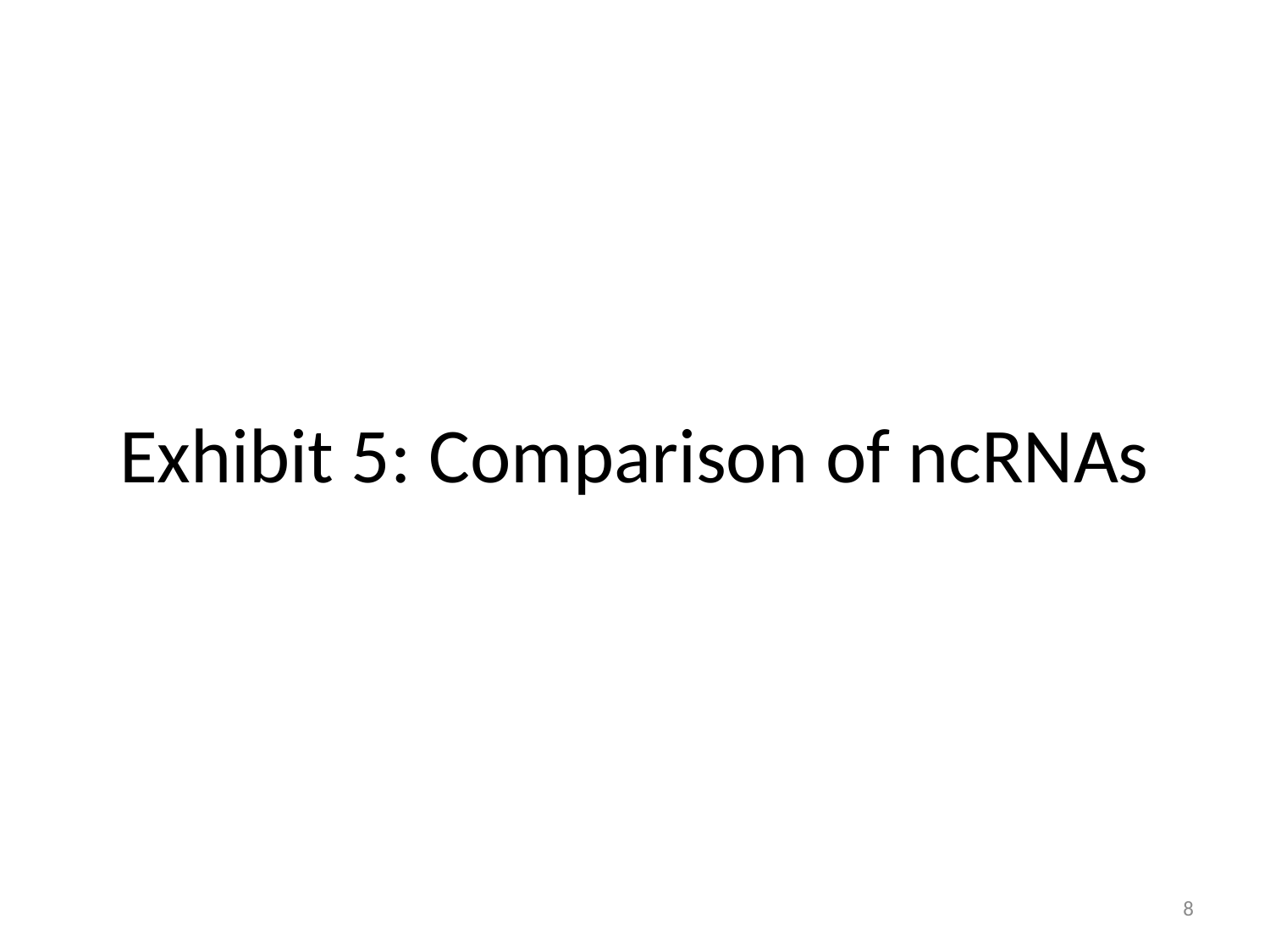

# Exhibit 5: Comparison of ncRNAs
8